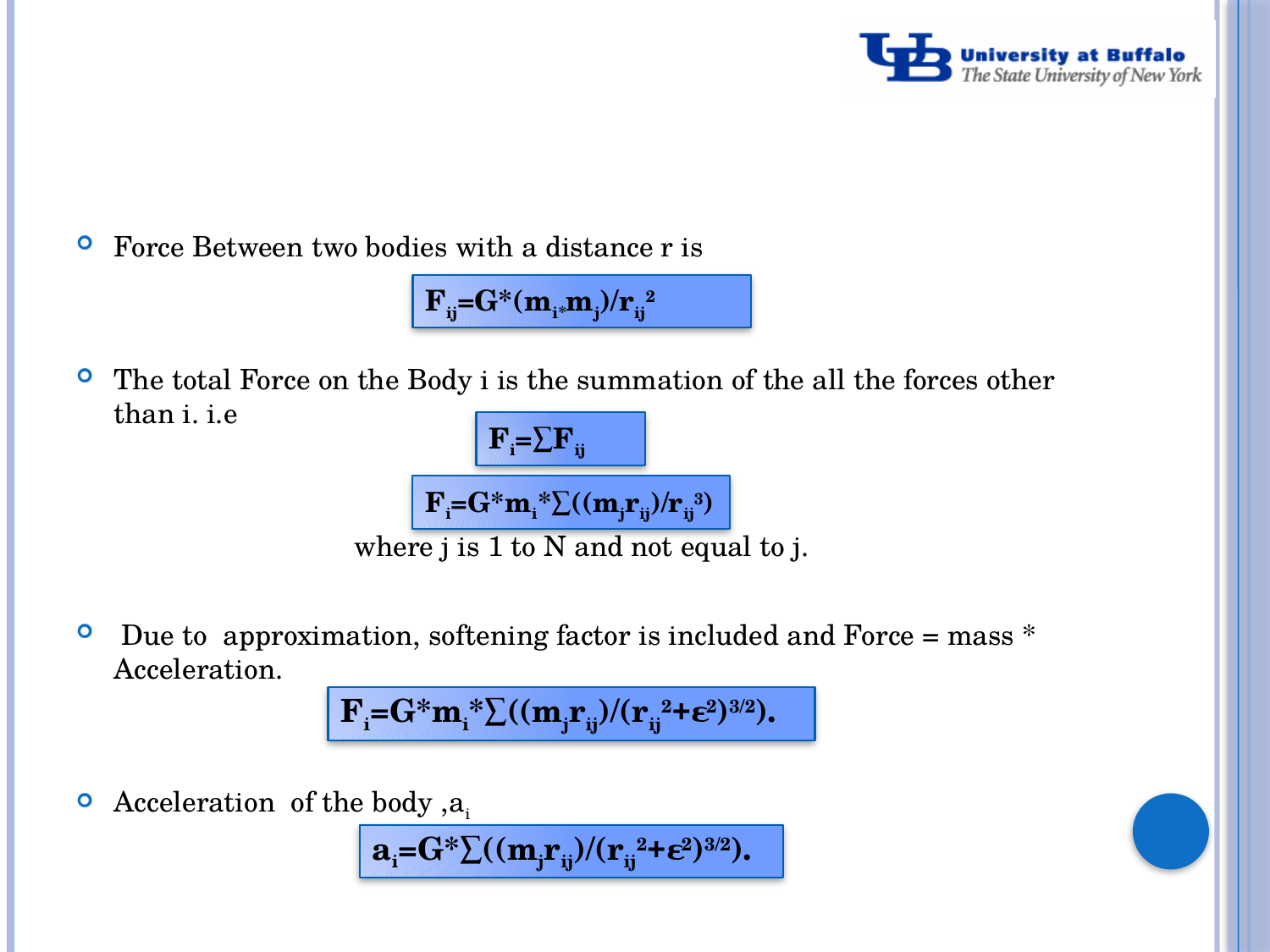

# Calculation
Force Between two bodies with a distance r is

The total Force on the Body i is the summation of the all the forces other than i. i.e

where j is 1 to N and not equal to j.

 Due to  approximation, softening factor is included and Force = mass * Acceleration.

Acceleration  of the body ,ai

Fij=G*(mi*mj)/rij2
Fi=∑Fij
Fi=G*mi*∑((mjrij)/rij3)
Fi=G*mi*∑((mjrij)/(rij2+ε2)3/2).
ai=G*∑((mjrij)/(rij2+ε2)3/2).